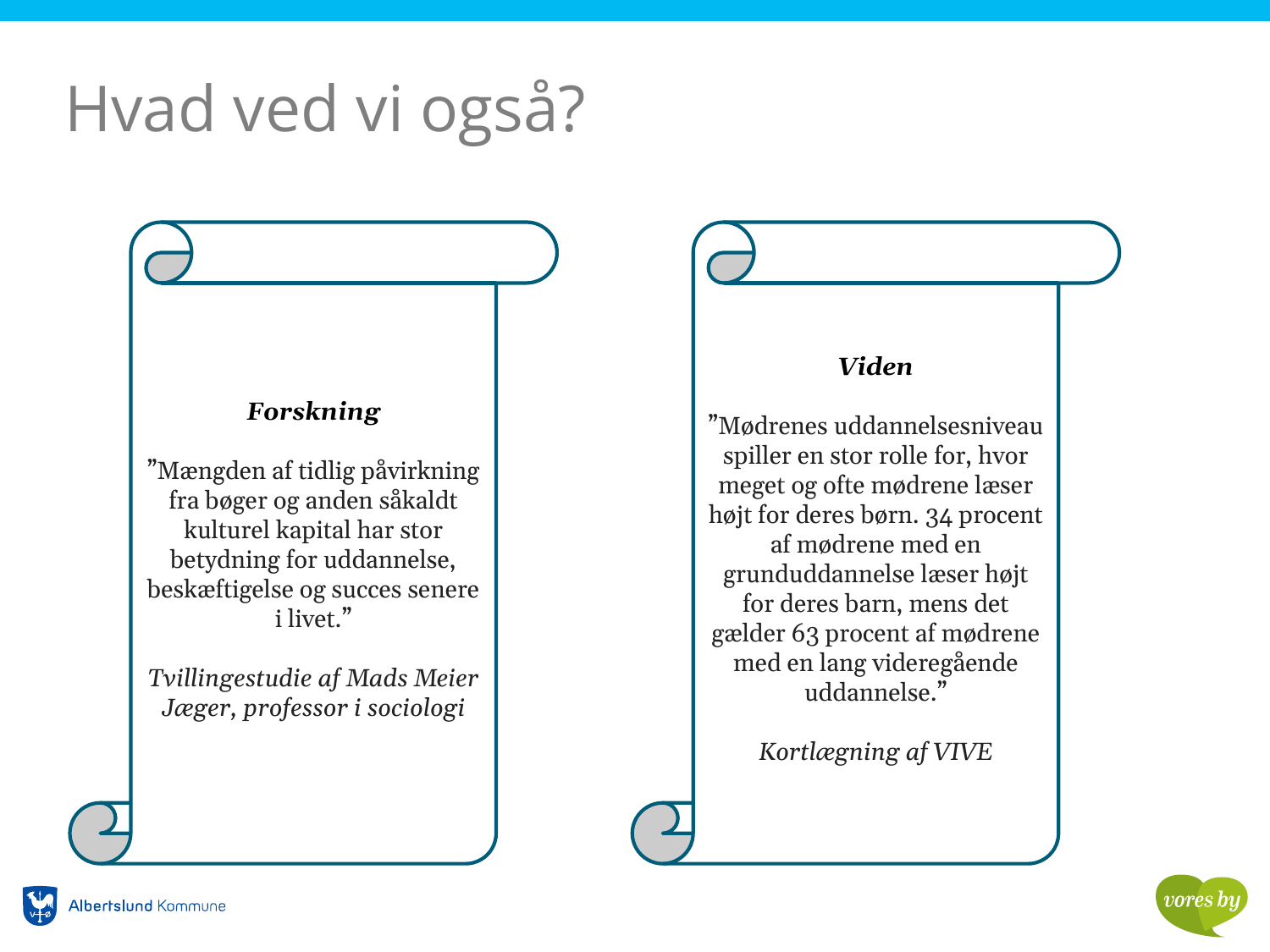

# Hvad ved vi også?
Forskning

”Mængden af tidlig påvirkning fra bøger og anden såkaldt kulturel kapital har stor betydning for uddannelse, beskæftigelse og succes senere i livet.”

Tvillingestudie af Mads Meier Jæger, professor i sociologi
Viden

”Mødrenes uddannelsesniveau spiller en stor rolle for, hvor meget og ofte mødrene læser højt for deres børn. 34 procent af mødrene med en grunduddannelse læser højt for deres barn, mens det gælder 63 procent af mødrene med en lang videregående uddannelse.”

Kortlægning af VIVE